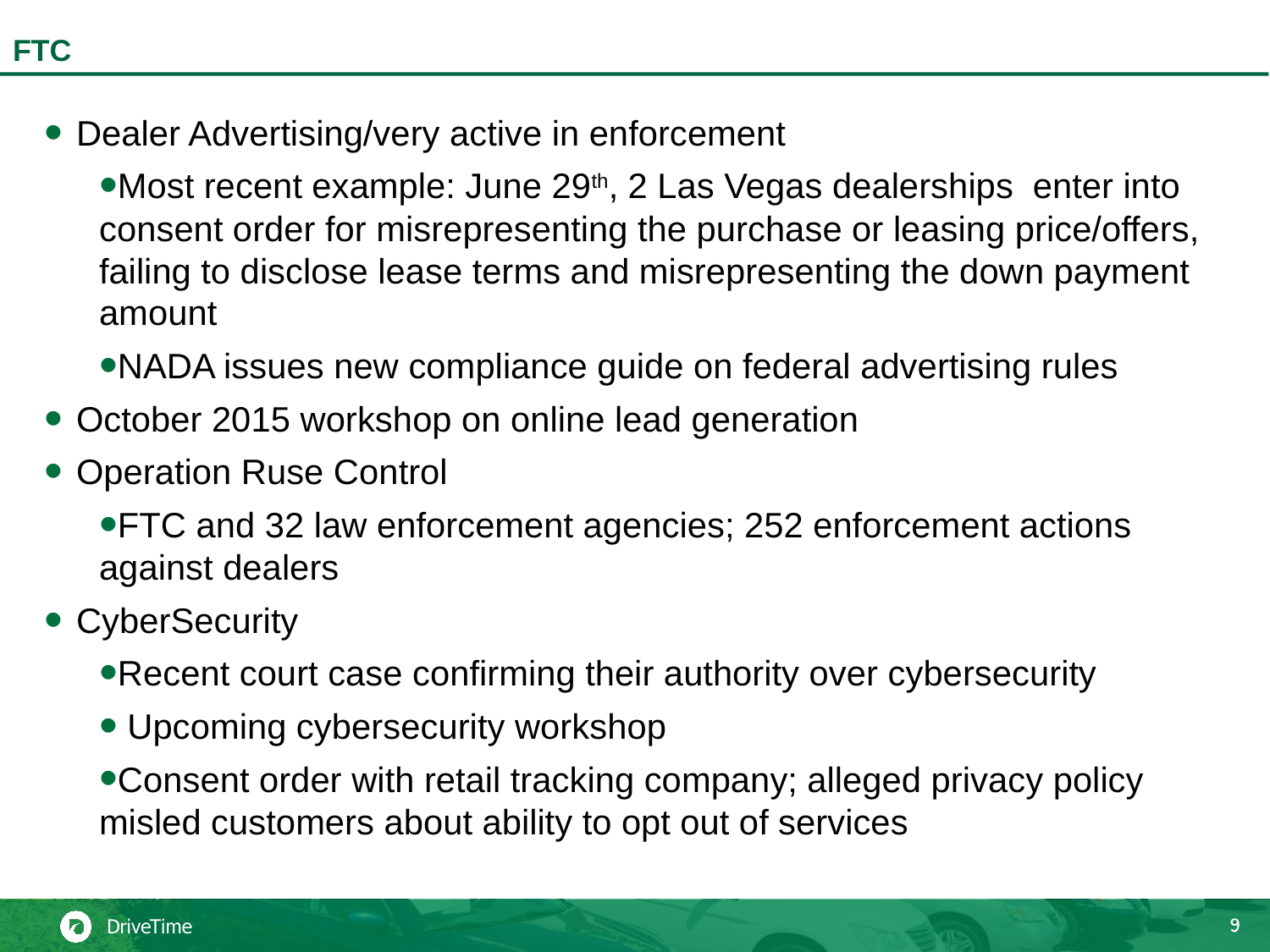

# FTC
Dealer Advertising/very active in enforcement
Most recent example: June 29th, 2 Las Vegas dealerships  enter into consent order for misrepresenting the purchase or leasing price/offers, failing to disclose lease terms and misrepresenting the down payment amount
NADA issues new compliance guide on federal advertising rules
October 2015 workshop on online lead generation
Operation Ruse Control
FTC and 32 law enforcement agencies; 252 enforcement actions against dealers
CyberSecurity
Recent court case confirming their authority over cybersecurity
 Upcoming cybersecurity workshop
Consent order with retail tracking company; alleged privacy policy misled customers about ability to opt out of services